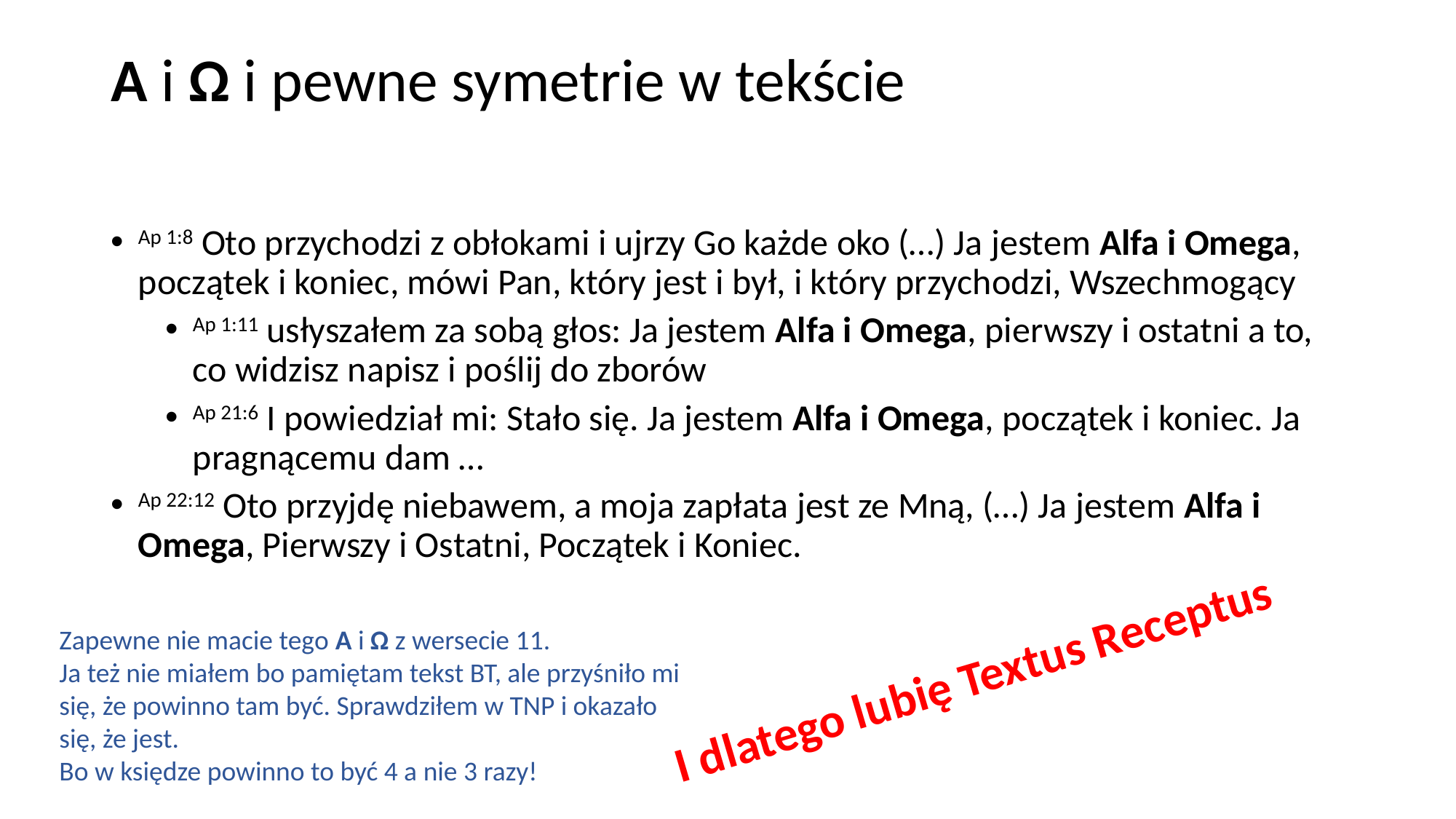

# Α i Ω i pewne symetrie w tekście
Ap 1:8 Oto przychodzi z obłokami i ujrzy Go każde oko (…) Ja jestem Alfa i Omega, początek i koniec, mówi Pan, który jest i był, i który przychodzi, Wszechmogący
Ap 1:11 usłyszałem za sobą głos: Ja jestem Alfa i Omega, pierwszy i ostatni a to, co widzisz napisz i poślij do zborów
Ap 21:6 I powiedział mi: Stało się. Ja jestem Alfa i Omega, początek i koniec. Ja pragnącemu dam …
Ap 22:12 Oto przyjdę niebawem, a moja zapłata jest ze Mną, (…) Ja jestem Alfa i Omega, Pierwszy i Ostatni, Początek i Koniec.
Zapewne nie macie tego Α i Ω z wersecie 11.
Ja też nie miałem bo pamiętam tekst BT, ale przyśniło mi się, że powinno tam być. Sprawdziłem w TNP i okazało się, że jest.
Bo w księdze powinno to być 4 a nie 3 razy!
I dlatego lubię Textus Receptus